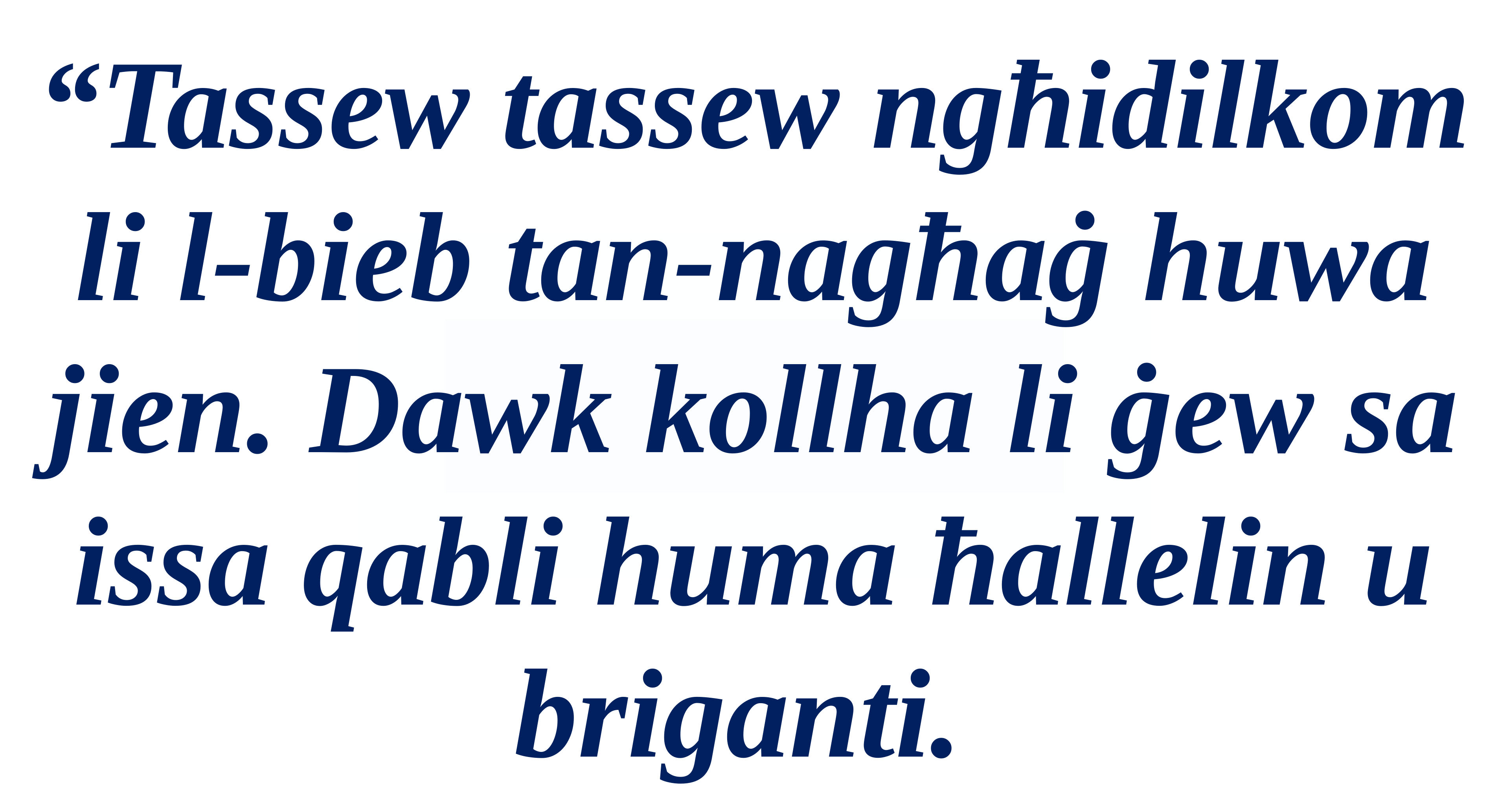

“Tassew tassew ngħidilkom li l-bieb tan-nagħaġ huwa jien. Dawk kollha li ġew sa issa qabli huma ħallelin u briganti.